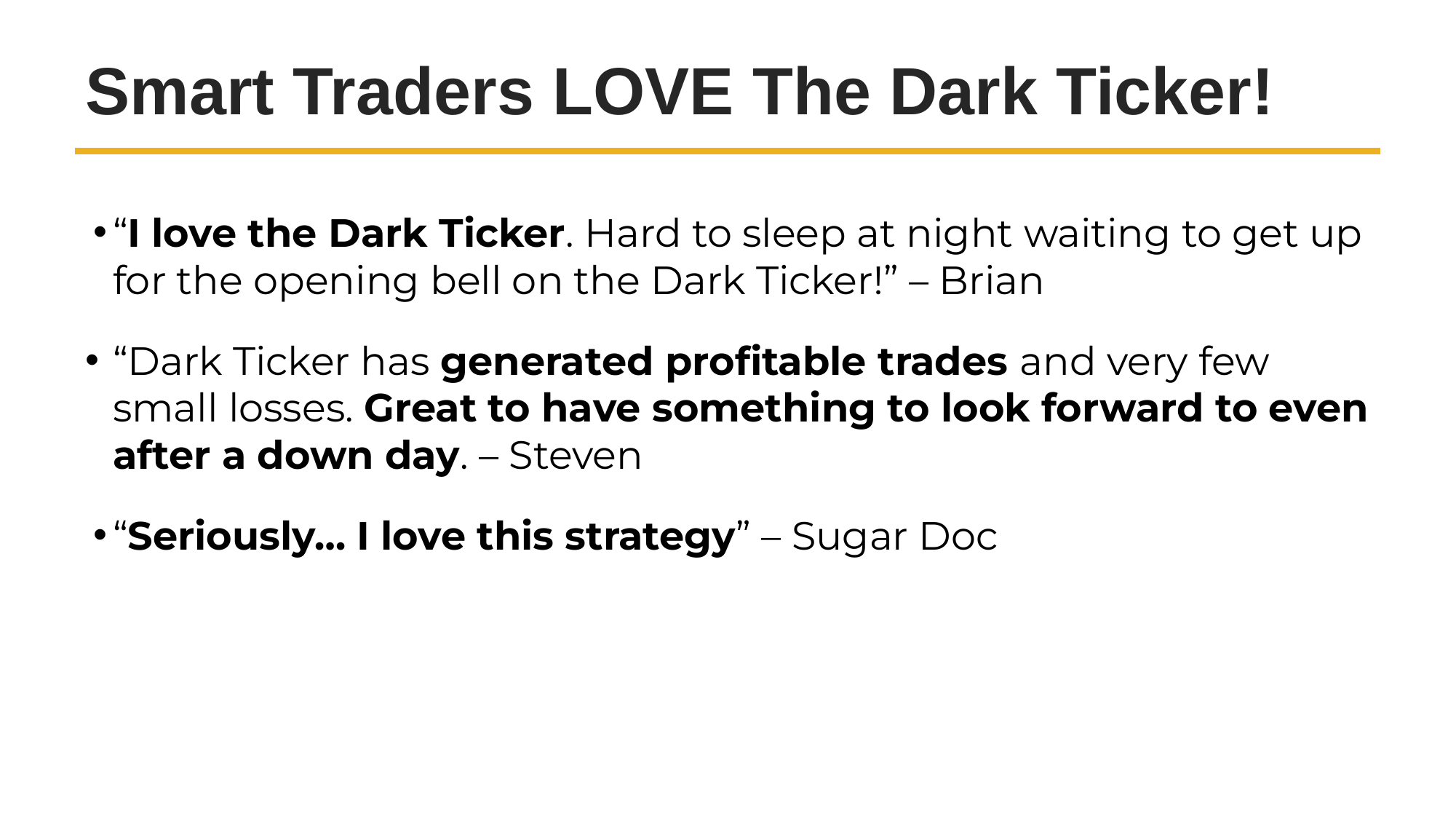

# Smart Traders LOVE The Dark Ticker!

“I love the Dark Ticker. Hard to sleep at night waiting to get up for the opening bell on the Dark Ticker!” – Brian
“Dark Ticker has generated profitable trades and very few small losses. Great to have something to look forward to even after a down day. – Steven
“Seriously… I love this strategy” – Sugar Doc